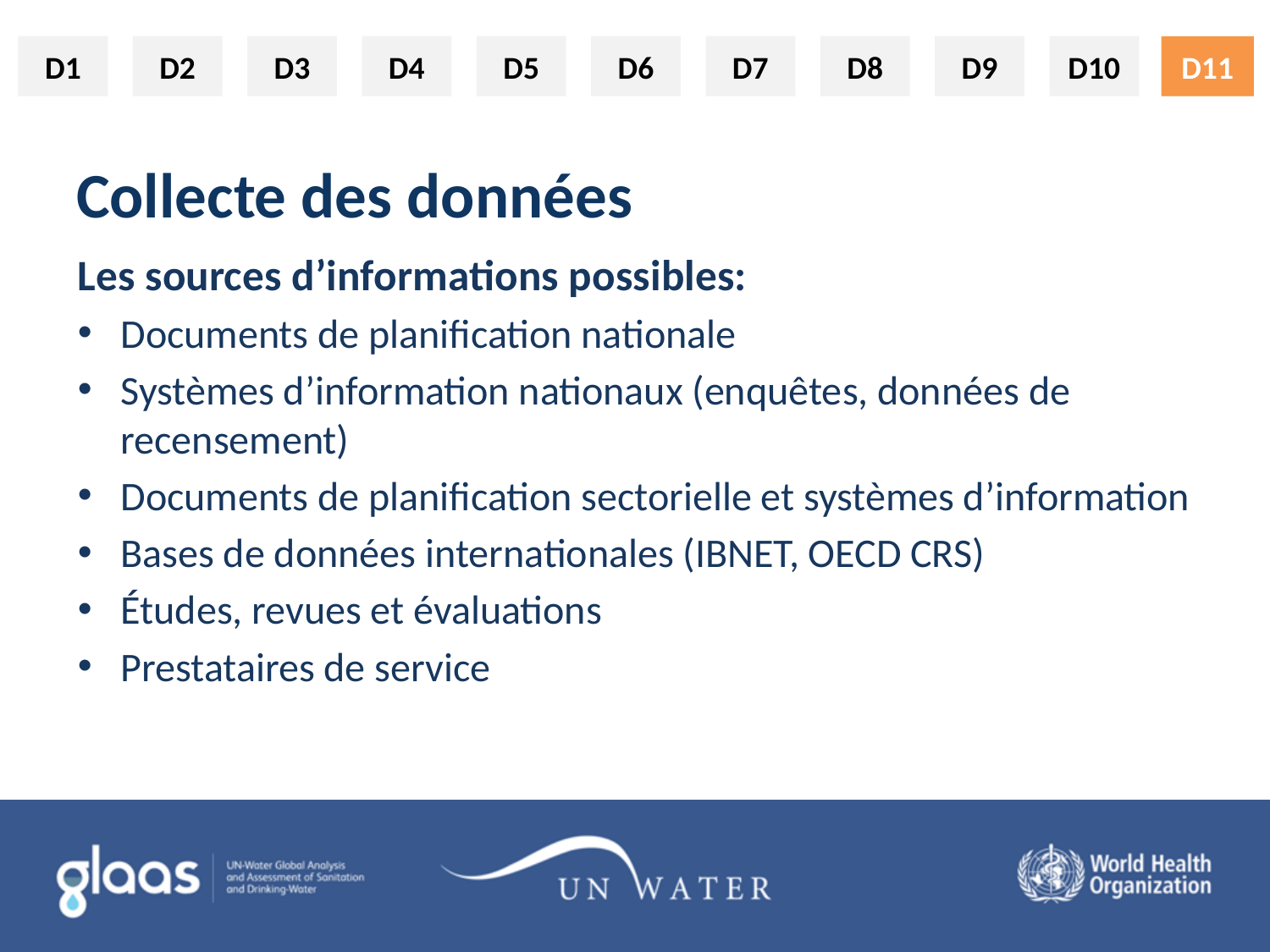

D11
# Collecte des données
Les sources d’informations possibles:
Documents de planification nationale
Systèmes d’information nationaux (enquêtes, données de recensement)
Documents de planification sectorielle et systèmes d’information
Bases de données internationales (IBNET, OECD CRS)
Études, revues et évaluations
Prestataires de service